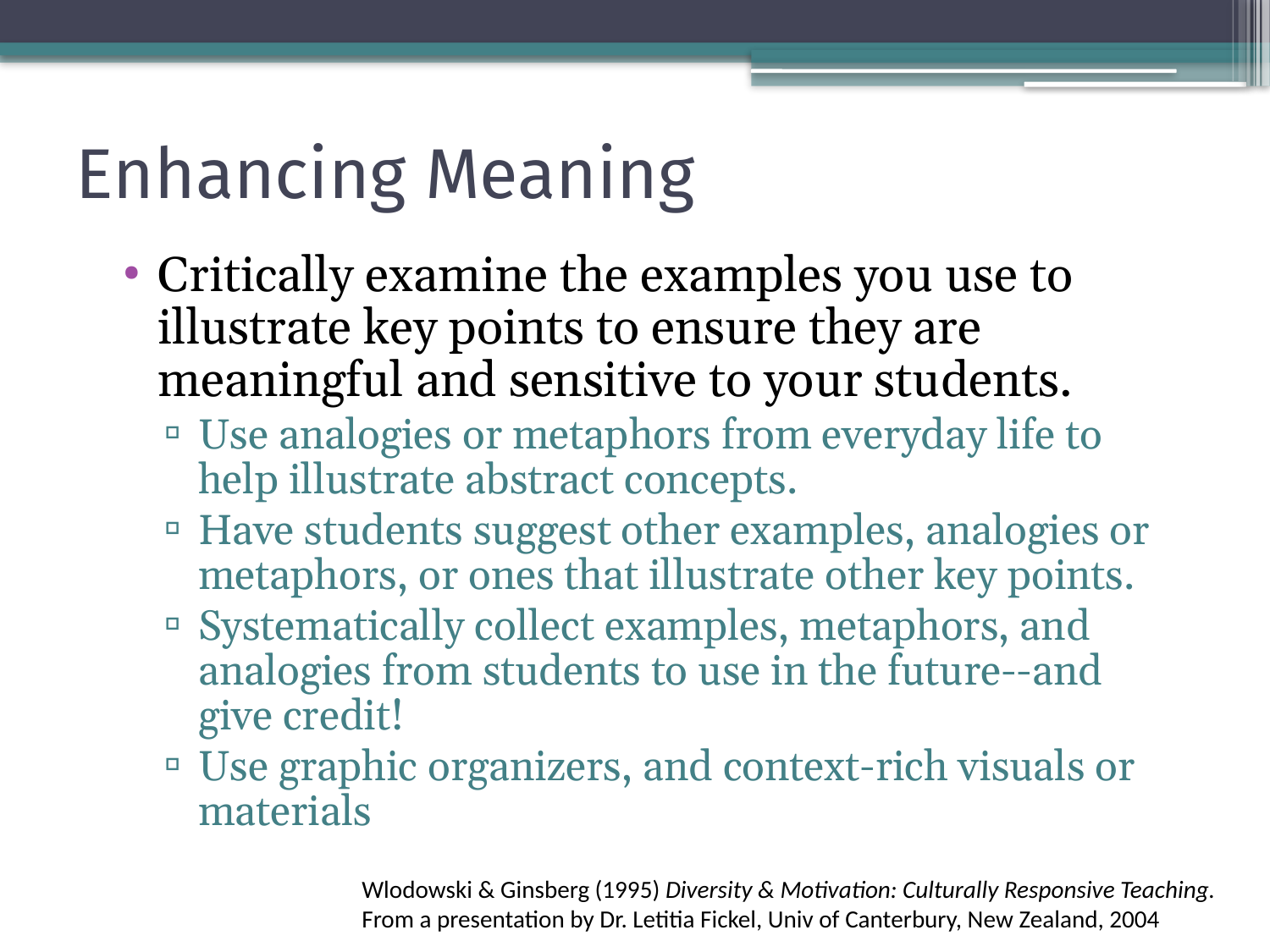

# Enhancing Meaning
Critically examine the examples you use to illustrate key points to ensure they are meaningful and sensitive to your students.
Use analogies or metaphors from everyday life to help illustrate abstract concepts.
Have students suggest other examples, analogies or metaphors, or ones that illustrate other key points.
Systematically collect examples, metaphors, and analogies from students to use in the future--and give credit!
Use graphic organizers, and context-rich visuals or materials
Wlodowski & Ginsberg (1995) Diversity & Motivation: Culturally Responsive Teaching.
From a presentation by Dr. Letitia Fickel, Univ of Canterbury, New Zealand, 2004